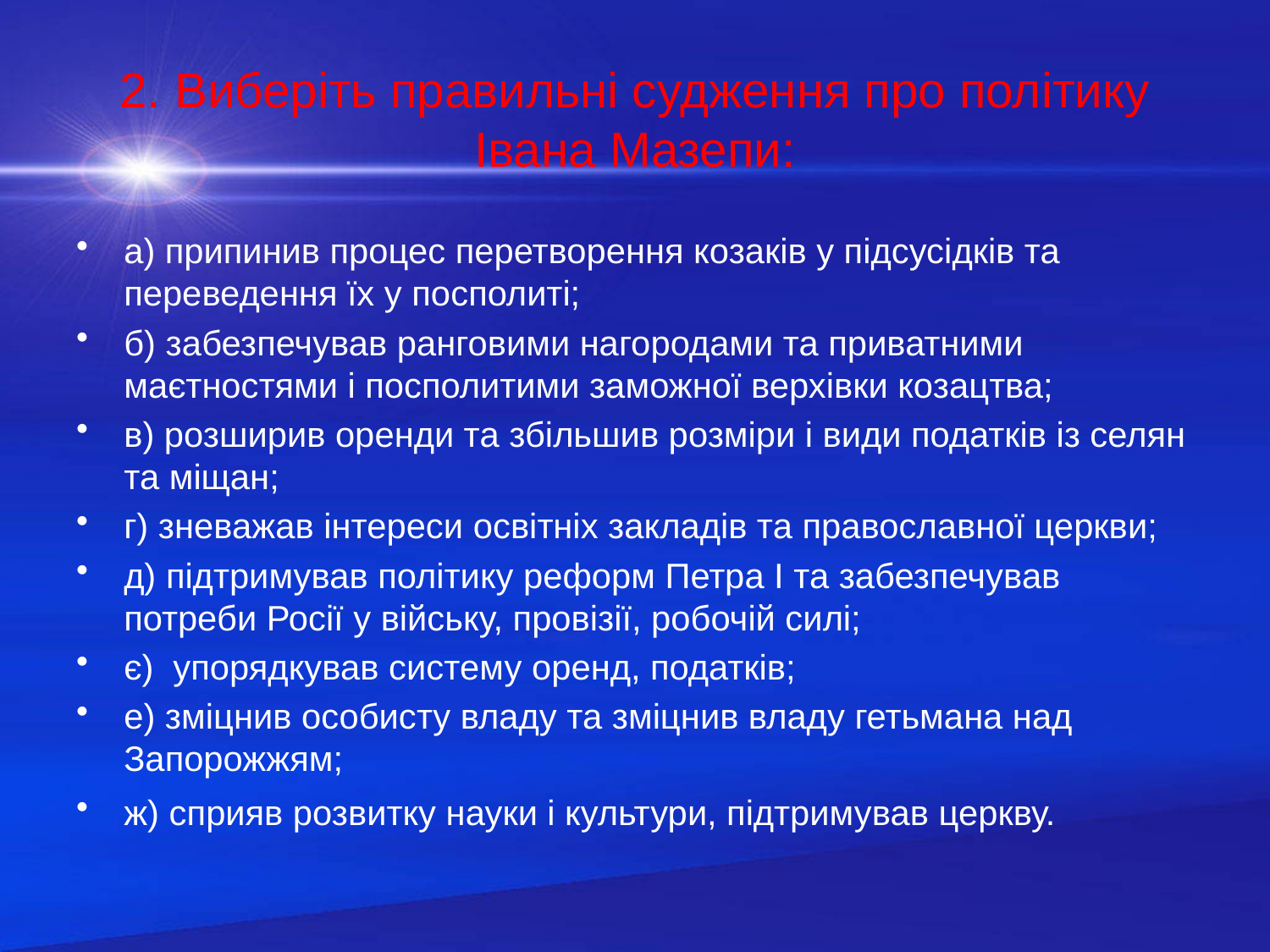

# 2. Виберіть правильні судження про політику Івана Мазепи:
а) припинив процес перетворення козаків у підсусідків та переведення їх у посполиті;
б) забезпечував ранговими нагородами та приватними маєтностями і посполитими заможної верхівки козацтва;
в) розширив оренди та збільшив розміри і види податків із селян та міщан;
г) зневажав інтереси освітніх закладів та православної церкви;
д) підтримував політику реформ Петра І та забезпечував потреби Росії у війську, провізії, робочій силі;
є)  упорядкував систему оренд, податків;
е) зміцнив особисту владу та зміцнив владу гетьмана над Запорожжям;
ж) сприяв розвитку науки і культури, підтримував церкву.